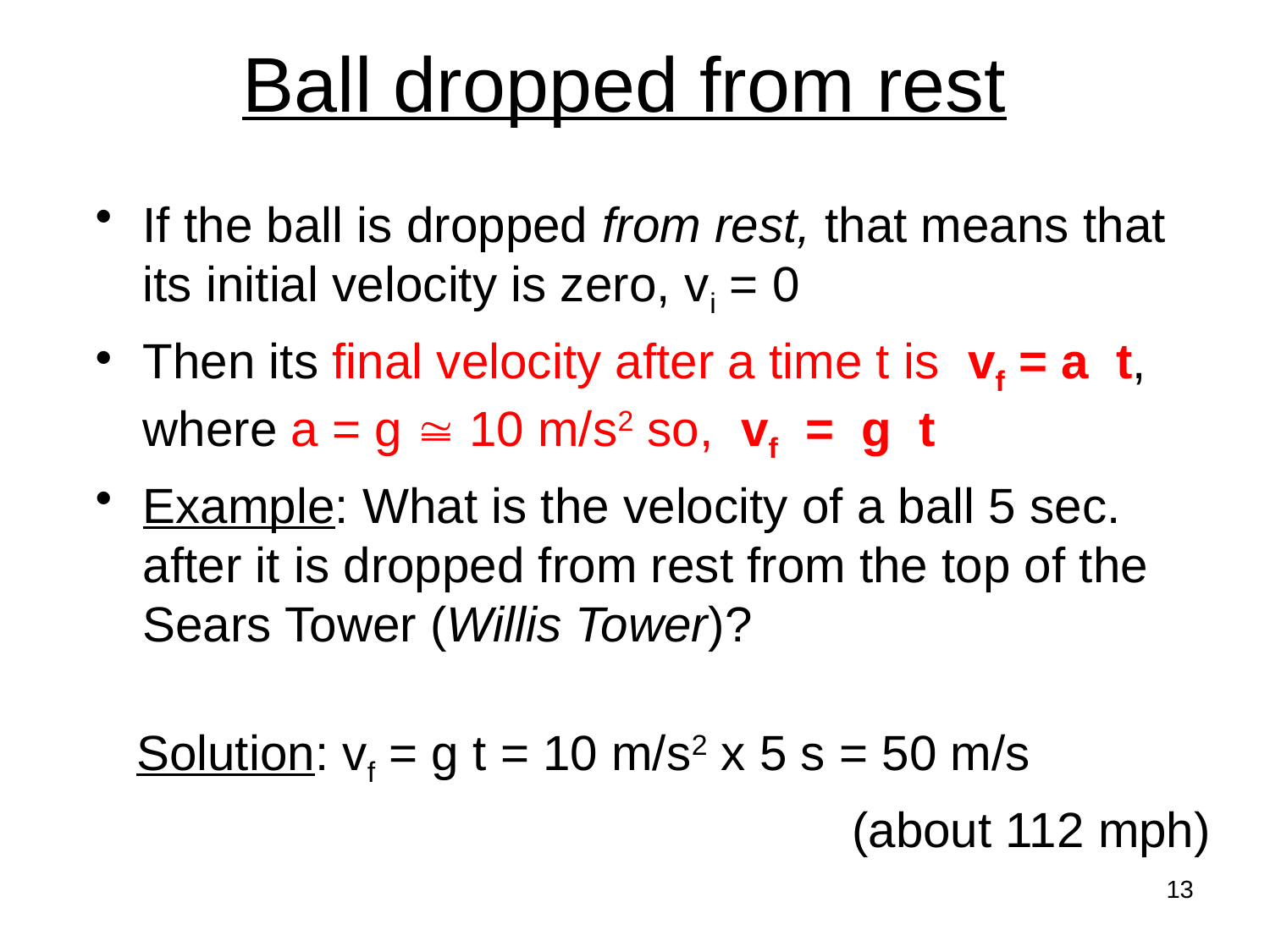

# Ball dropped from rest
If the ball is dropped from rest, that means that its initial velocity is zero, vi = 0
Then its final velocity after a time t is  vf = a  t, where a = g ≅ 10 m/s2 so,  vf  =  g  t
Example: What is the velocity of a ball 5 sec. after it is dropped from rest from the top of the Sears Tower (Willis Tower)?
   Solution: vf = g t = 10 m/s2 x 5 s = 50 m/s
                                                       (about 112 mph)
13